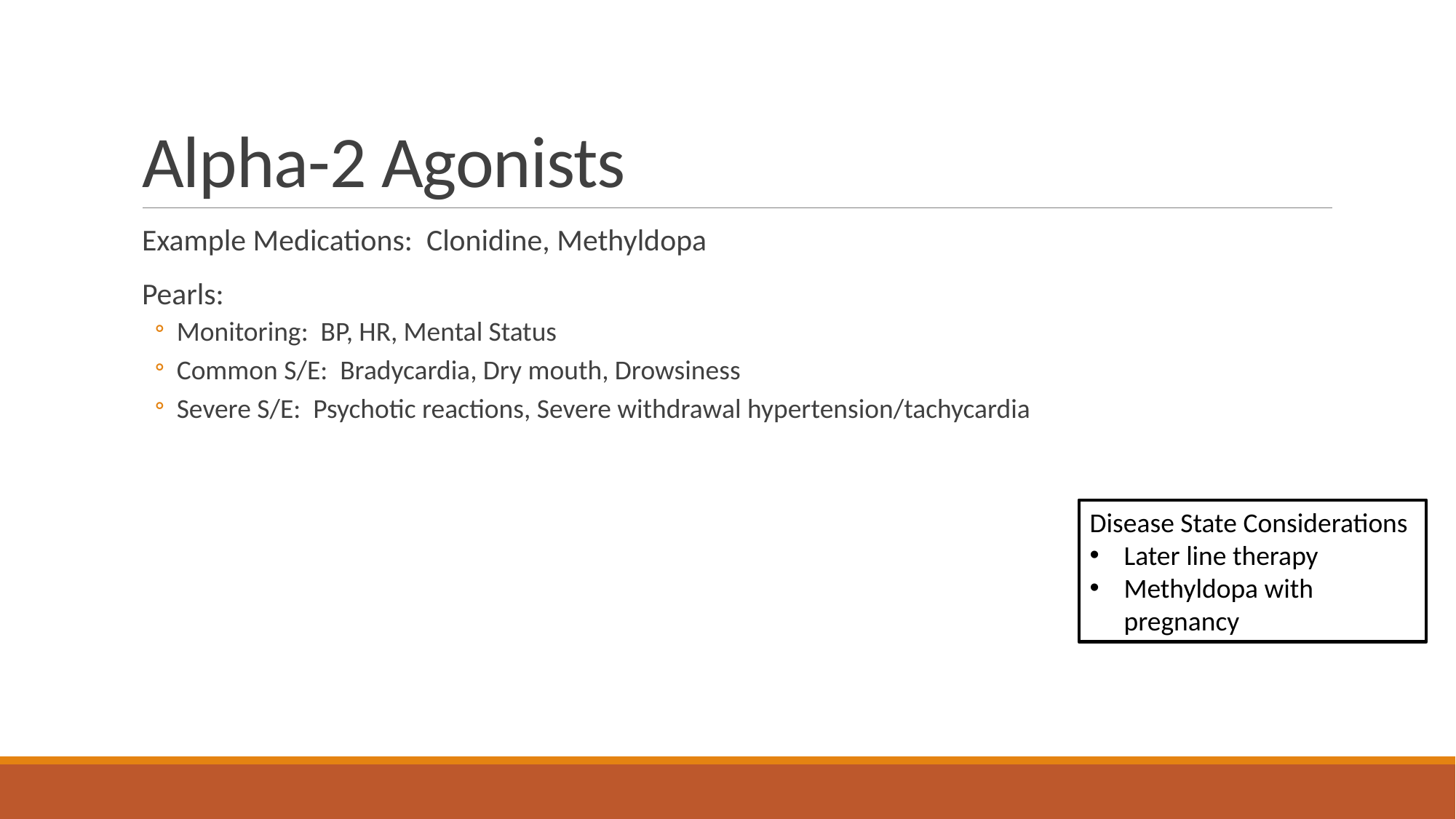

# Alpha-2 Agonists
Example Medications:  Clonidine, Methyldopa
Pearls:
Monitoring:  BP, HR, Mental Status
Common S/E:  Bradycardia, Dry mouth, Drowsiness
Severe S/E:  Psychotic reactions, Severe withdrawal hypertension/tachycardia
Disease State Considerations
Later line therapy
Methyldopa with pregnancy